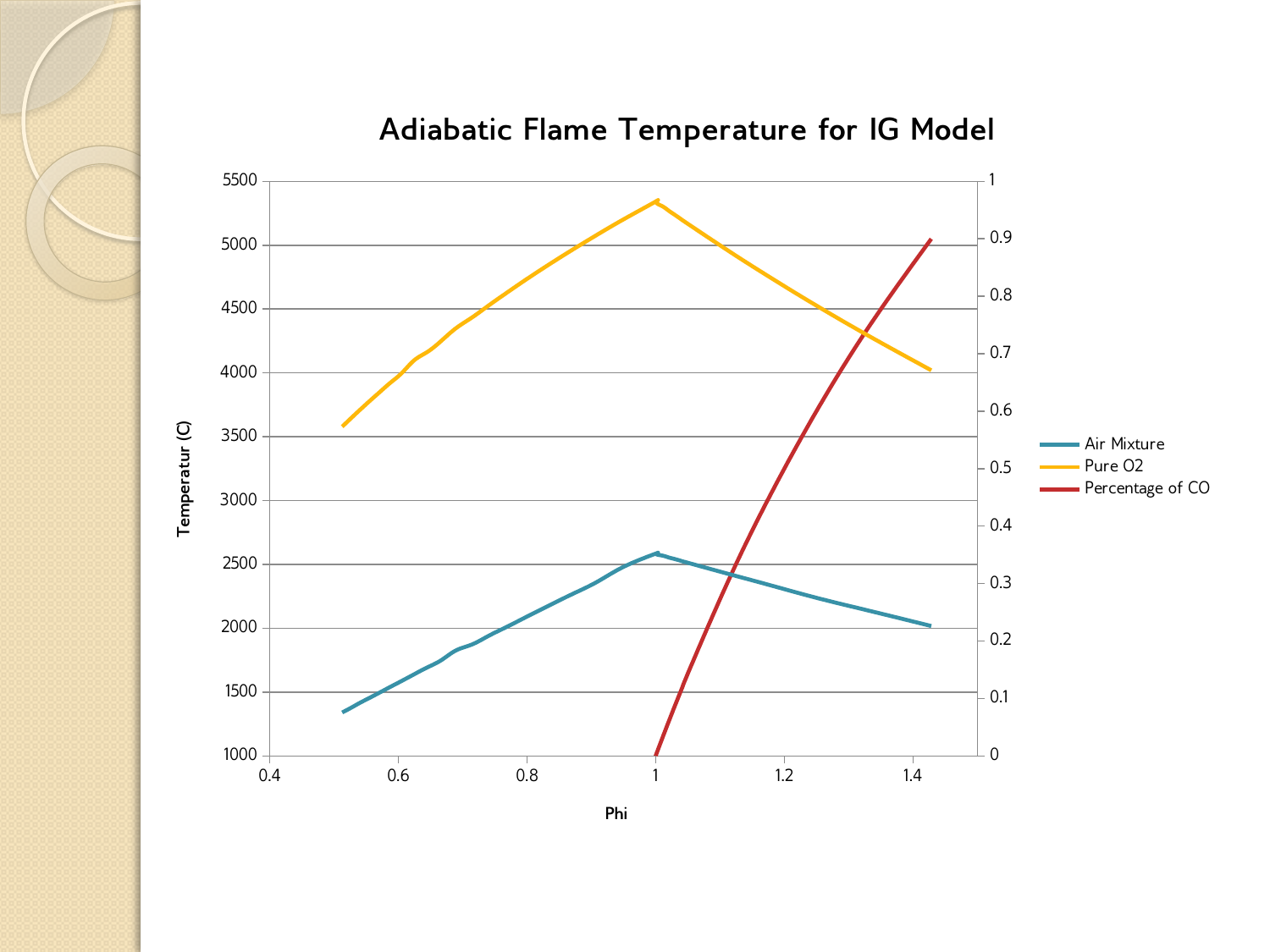

### Chart: Adiabatic Flame Temperature for IG Model

| Category |  |  |  |
|---|---|---|---|